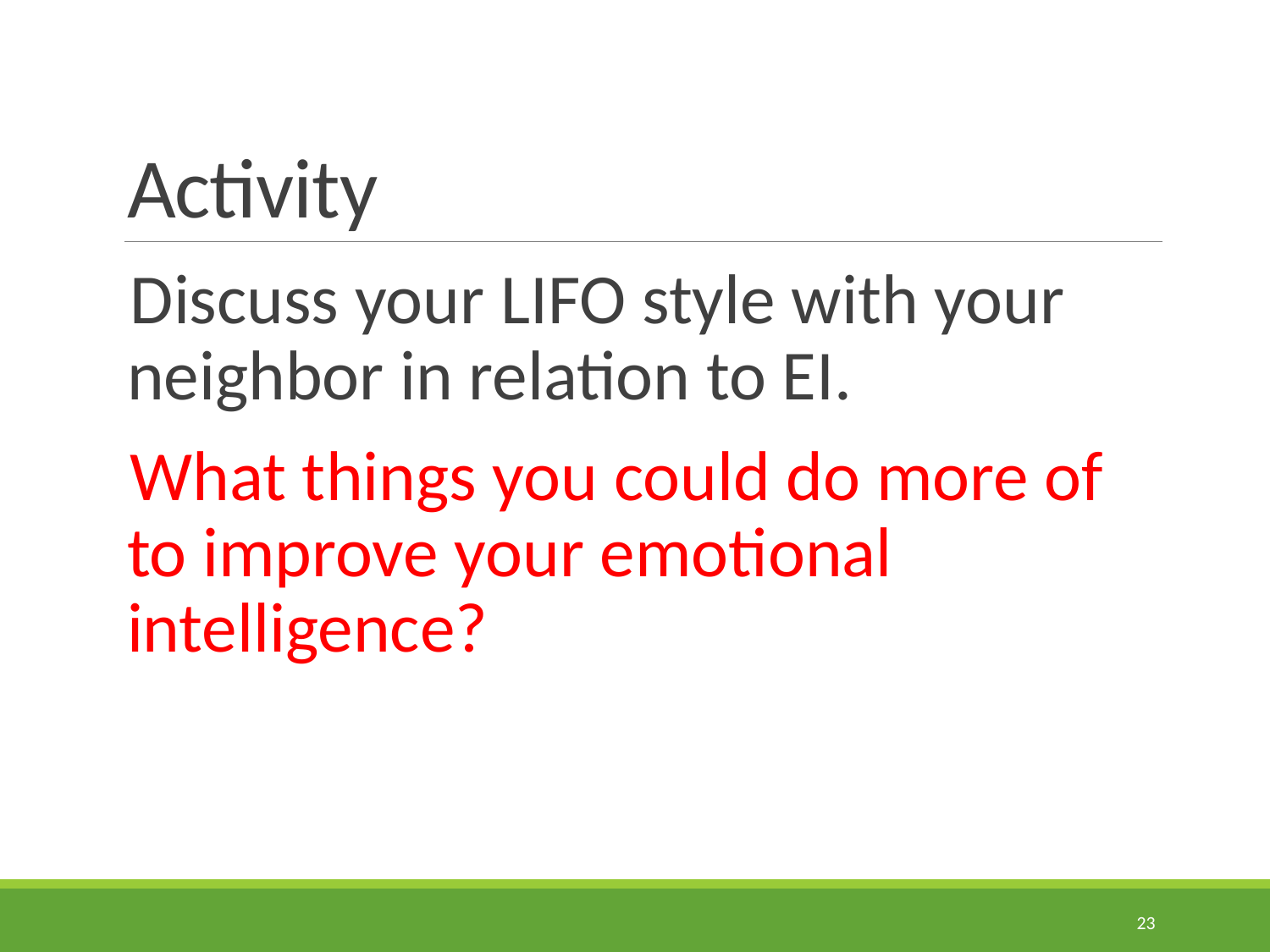

# Activity
Discuss your LIFO style with your neighbor in relation to EI.
What things you could do more of to improve your emotional intelligence?
23